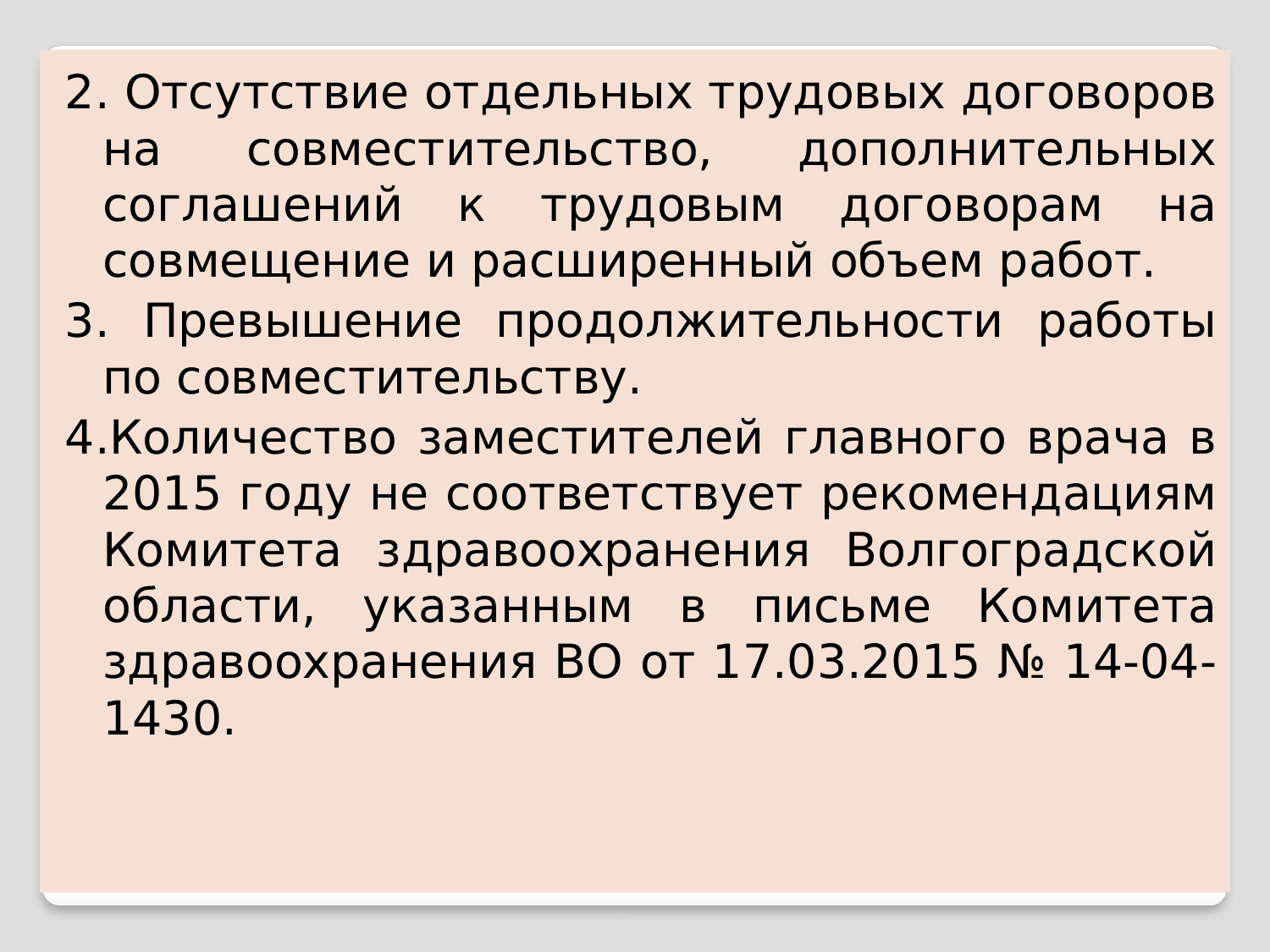

2. Отсутствие отдельных трудовых договоров на совместительство, дополнительных соглашений к трудовым договорам на совмещение и расширенный объем работ.
3. Превышение продолжительности работы по совместительству.
4.Количество заместителей главного врача в 2015 году не соответствует рекомендациям Комитета здравоохранения Волгоградской области, указанным в письме Комитета здравоохранения ВО от 17.03.2015 № 14-04-1430.

#